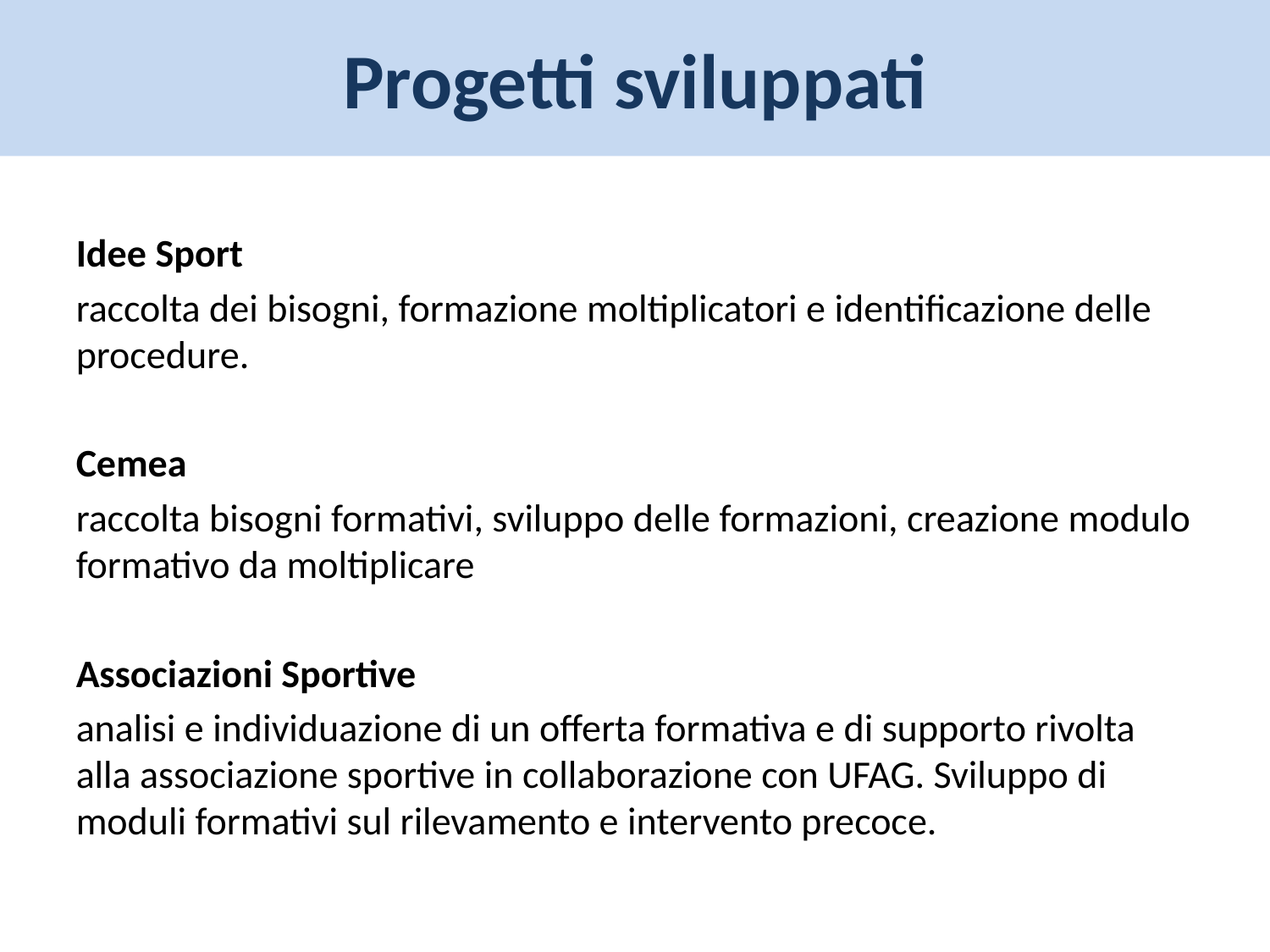

Progetti sviluppati
Idee Sport
raccolta dei bisogni, formazione moltiplicatori e identificazione delle procedure.

Cemea
raccolta bisogni formativi, sviluppo delle formazioni, creazione modulo formativo da moltiplicare

Associazioni Sportive
analisi e individuazione di un offerta formativa e di supporto rivolta alla associazione sportive in collaborazione con UFAG. Sviluppo di moduli formativi sul rilevamento e intervento precoce.